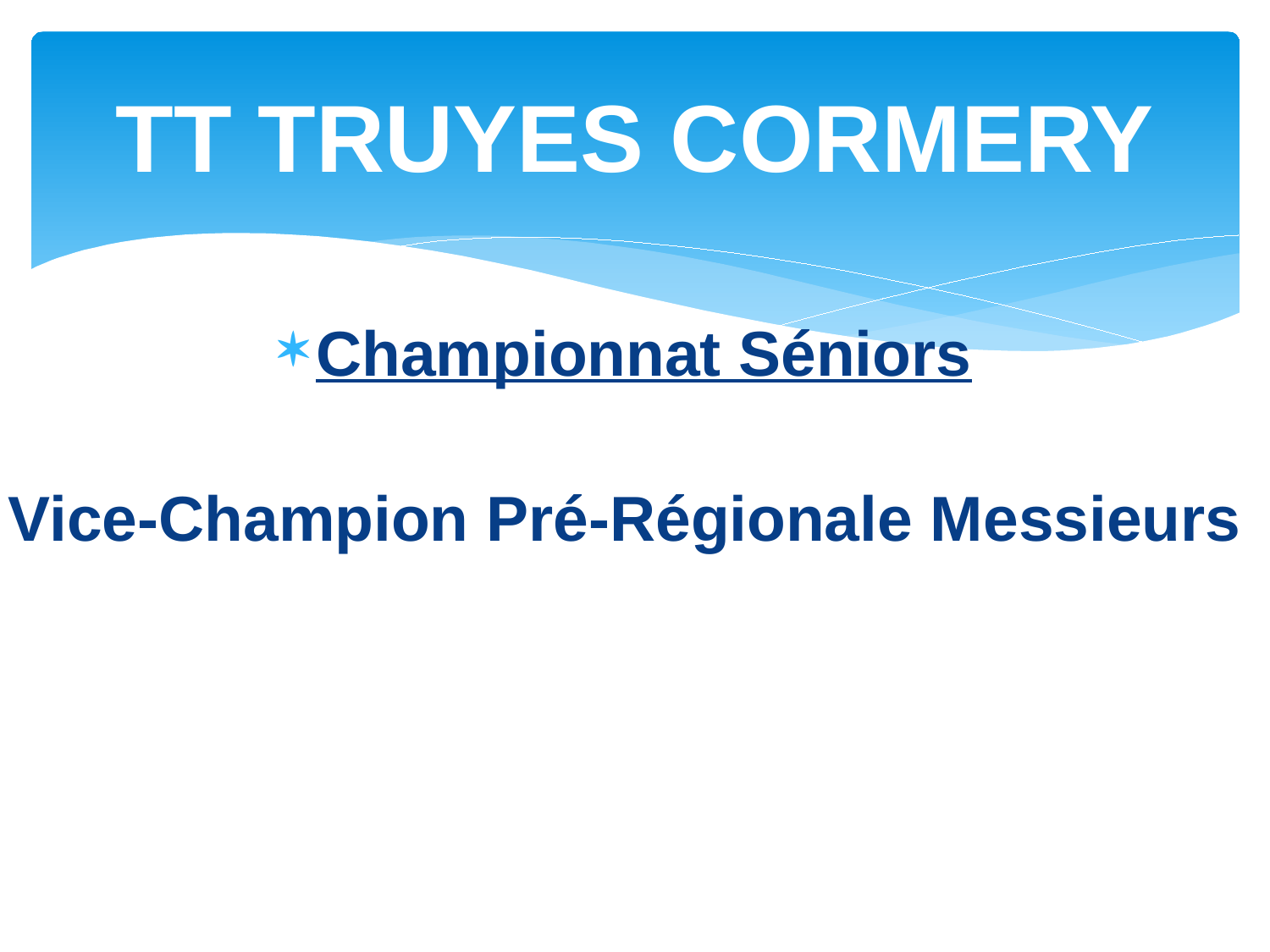

# TT TRUYES CORMERY
Championnat Séniors
Vice-Champion Pré-Régionale Messieurs